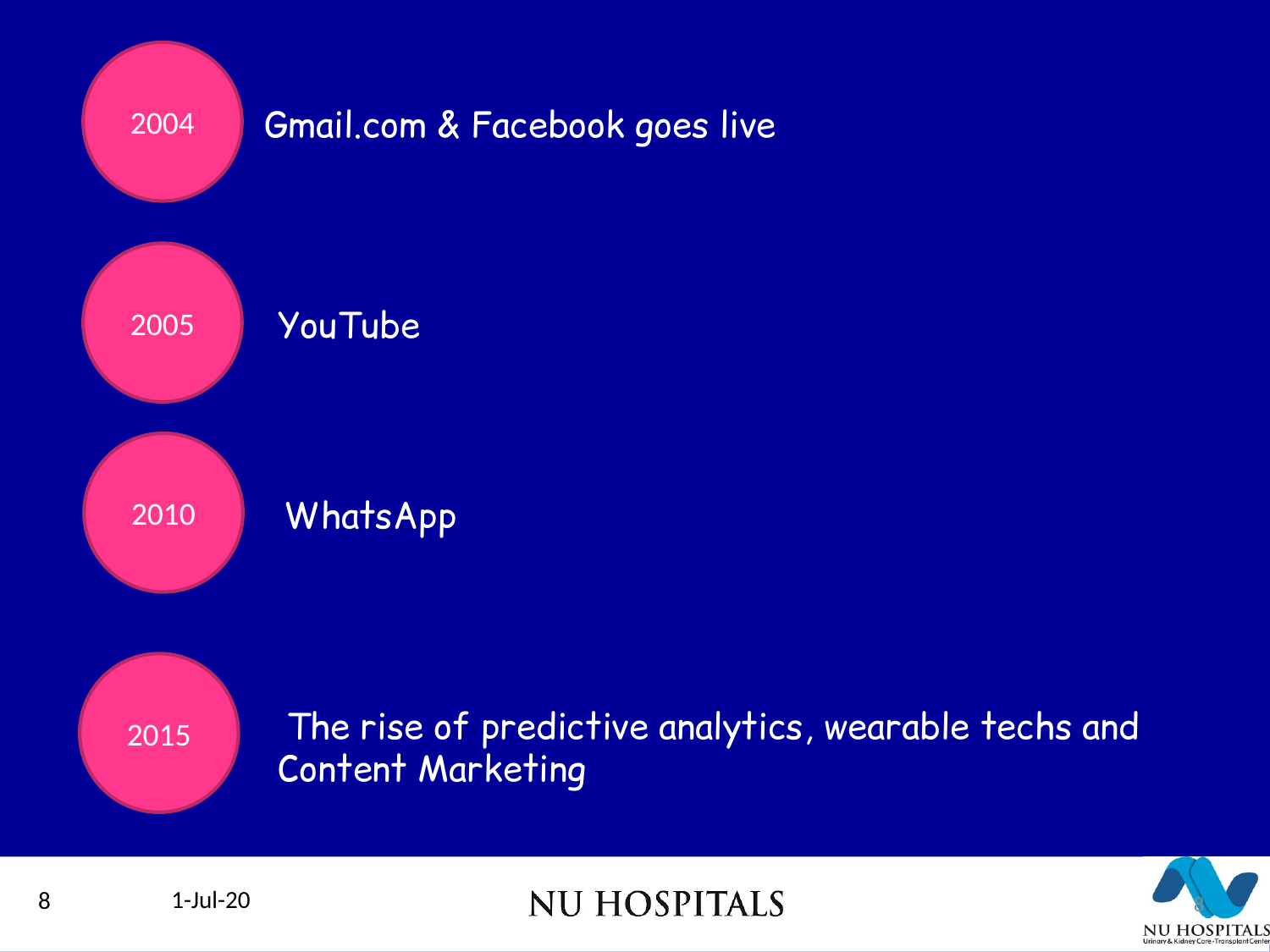

2004
 Gmail.com & Facebook goes live
2005
YouTube
2010
 WhatsApp
2015
 The rise of predictive analytics, wearable techs and
Content Marketing
8